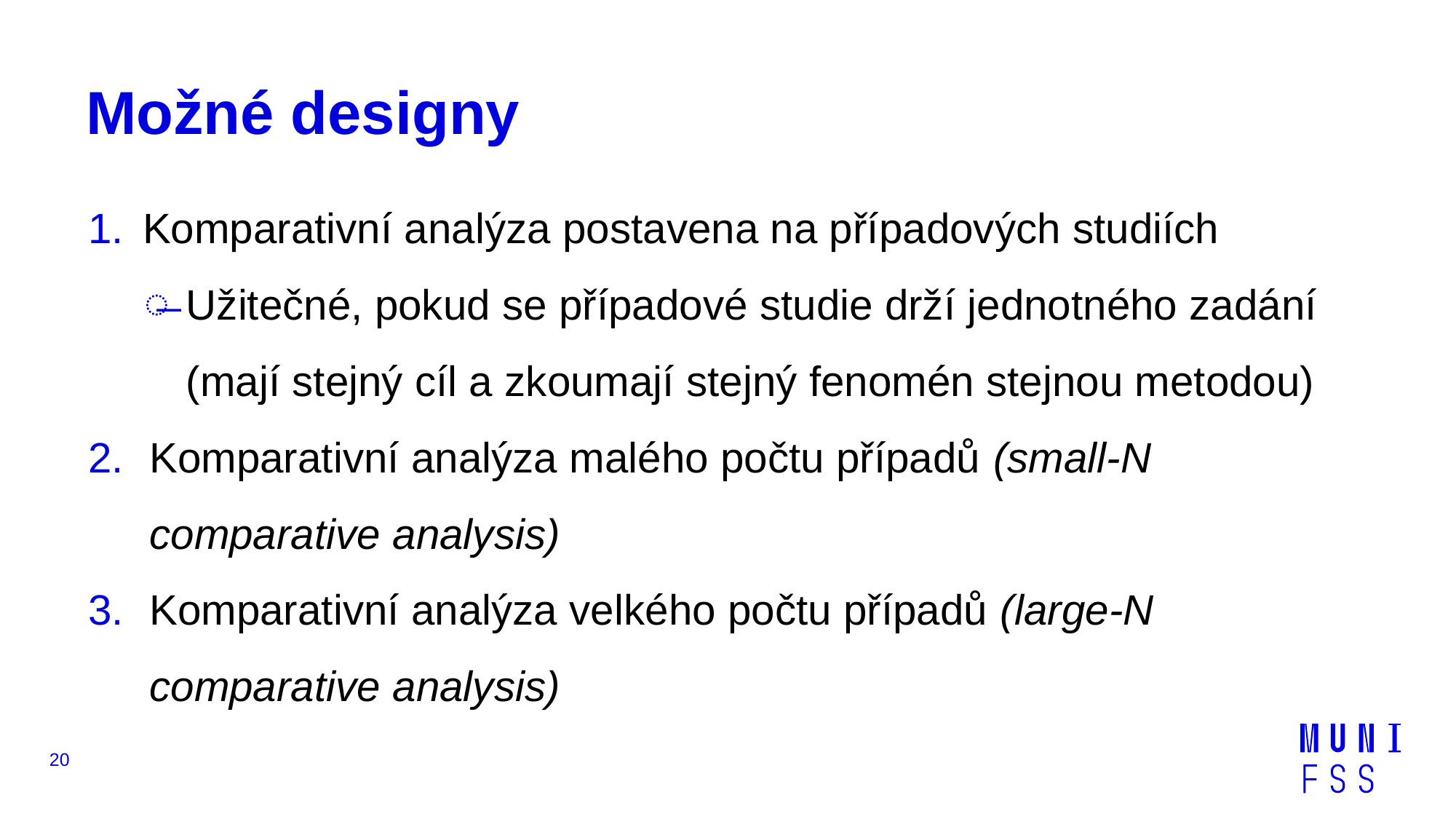

# Možné designy
Komparativní analýza postavena na případových studiích
Užitečné, pokud se případové studie drží jednotného zadání (mají stejný cíl a zkoumají stejný fenomén stejnou metodou)
Komparativní analýza malého počtu případů (small-N comparative analysis)
Komparativní analýza velkého počtu případů (large-N comparative analysis)
20